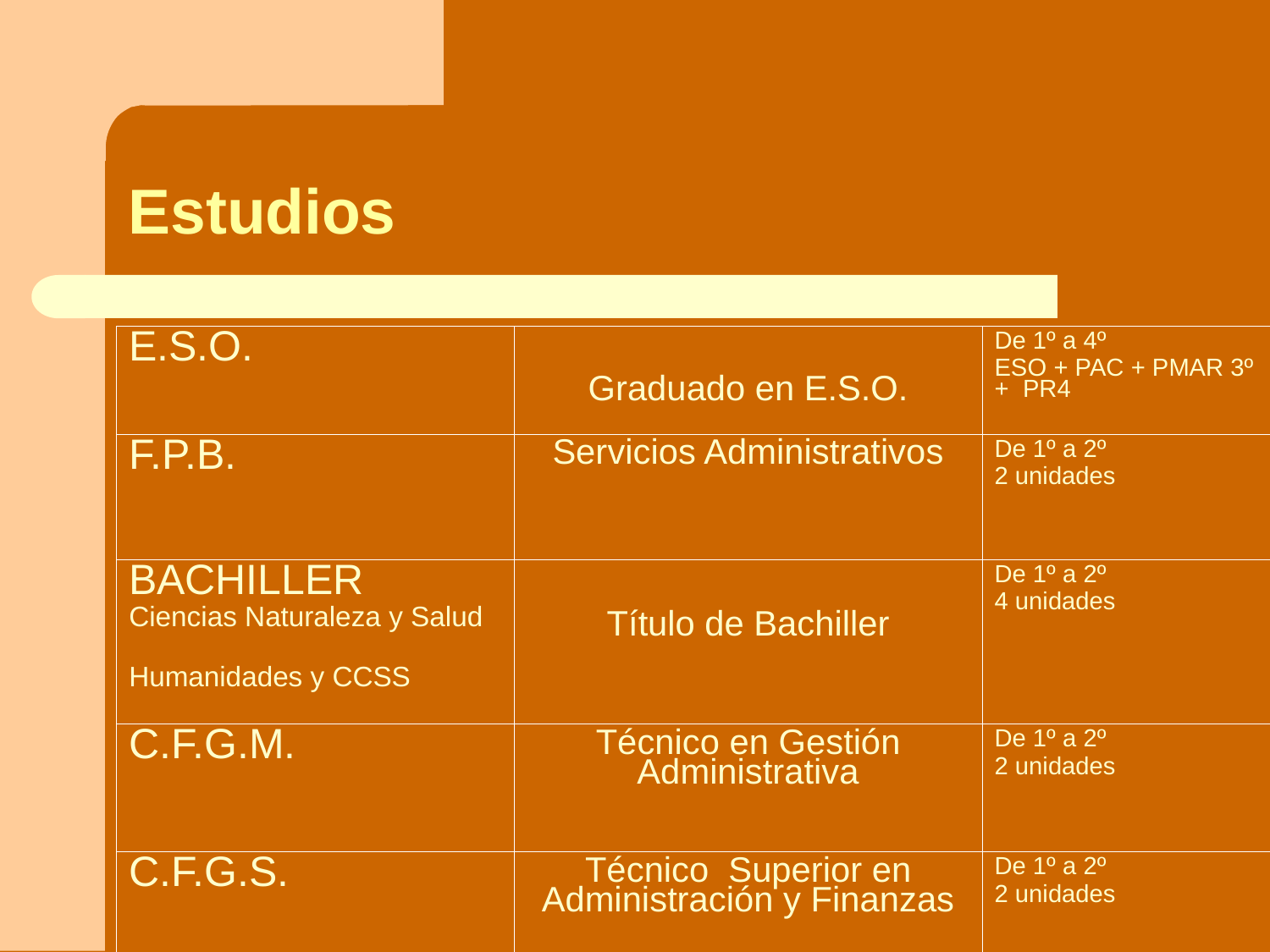

Estudios
| E.S.O. | Graduado en E.S.O. | De 1º a 4º ESO + PAC + PMAR 3º + PR4 |
| --- | --- | --- |
| F.P.B. | Servicios Administrativos | De 1º a 2º 2 unidades |
| BACHILLER Ciencias Naturaleza y Salud Humanidades y CCSS | Título de Bachiller | De 1º a 2º 4 unidades |
| C.F.G.M. | Técnico en Gestión Administrativa | De 1º a 2º 2 unidades |
| C.F.G.S. | Técnico Superior en Administración y Finanzas | De 1º a 2º 2 unidades |